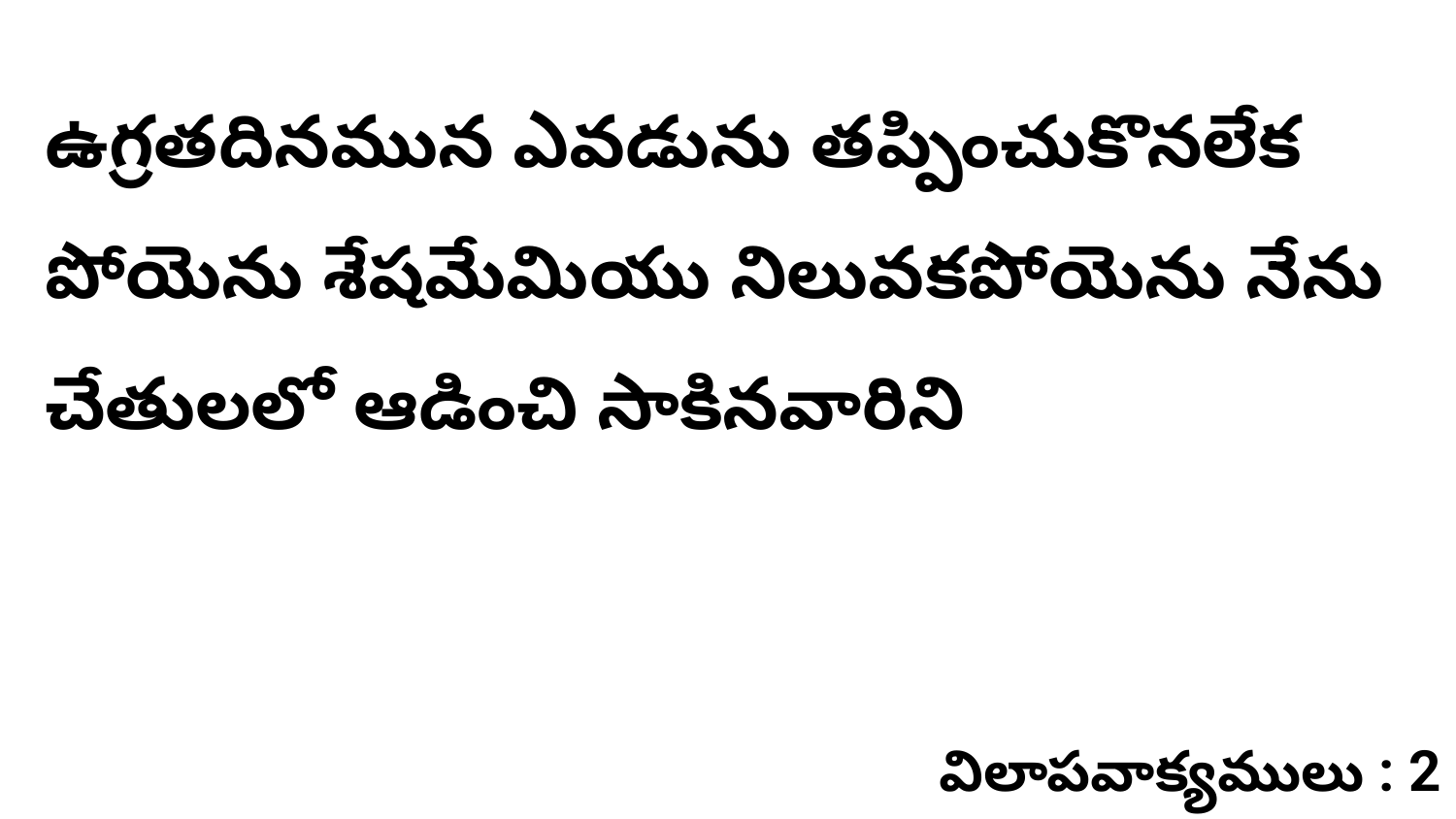

ఉగ్రతదినమున ఎవడును తప్పించుకొనలేక పోయెను శేషమేమియు నిలువకపోయెను నేను చేతులలో ఆడించి సాకినవారిని
విలాపవాక్యములు : 2